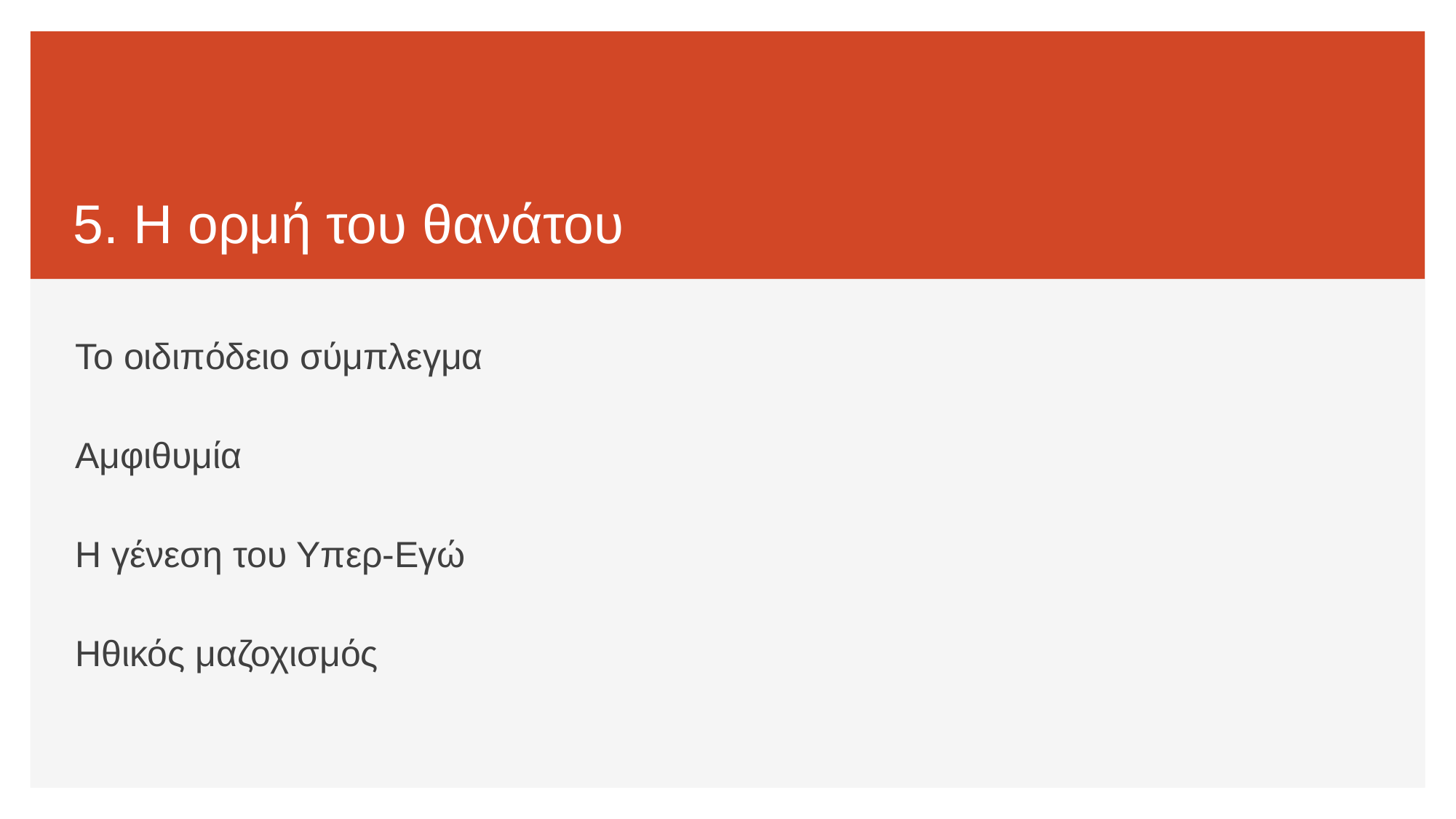

# 5. Η ορμή του θανάτου
Το οιδιπόδειο σύμπλεγμα
Αμφιθυμία
Η γένεση του Υπερ-Εγώ
Ηθικός μαζοχισμός